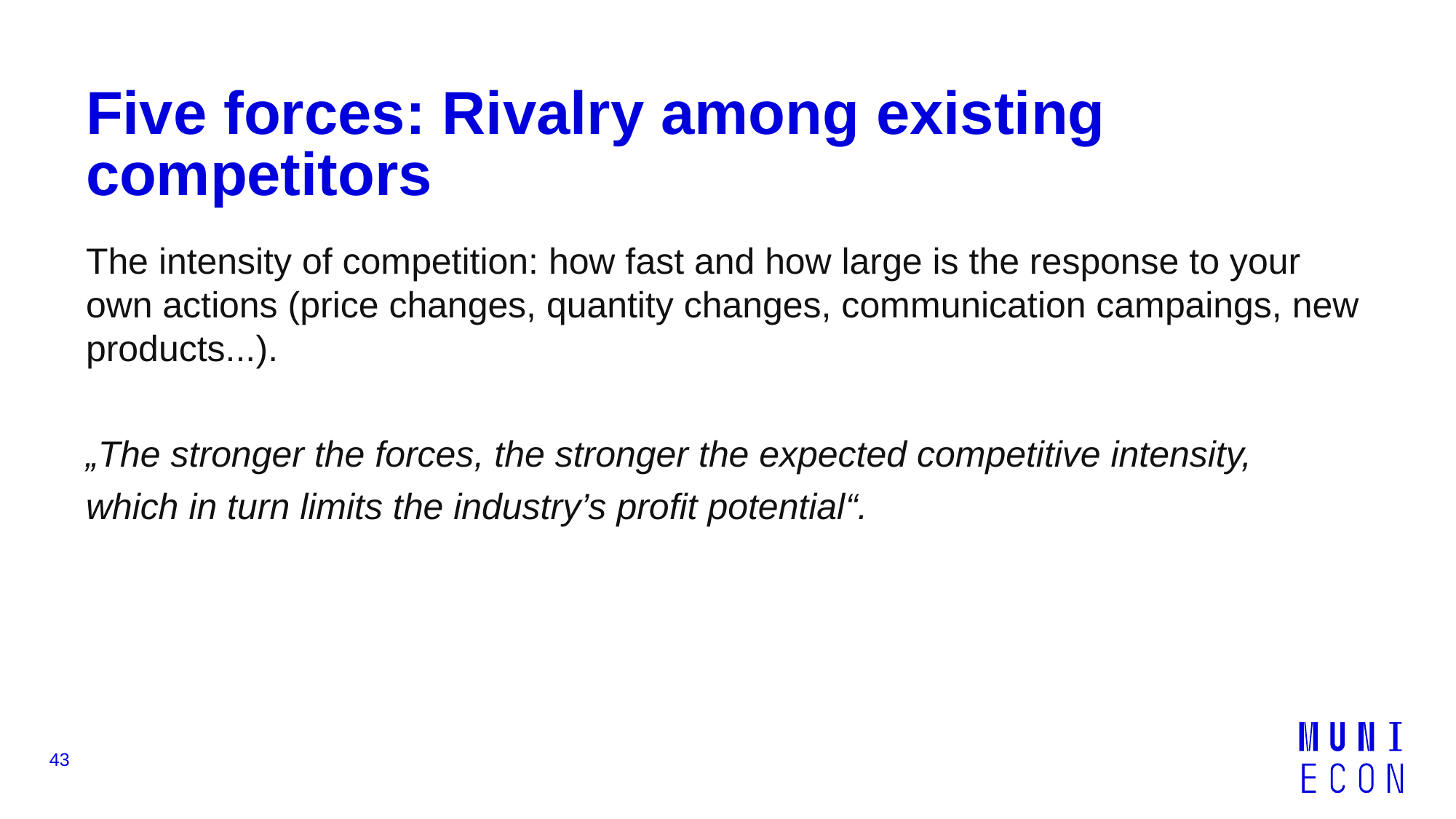

# Five forces: Rivalry among existing competitors
The intensity of competition: how fast and how large is the response to your own actions (price changes, quantity changes, communication campaings, new products...).

„The stronger the forces, the stronger the expected competitive intensity,
which in turn limits the industry’s profit potential“.

43